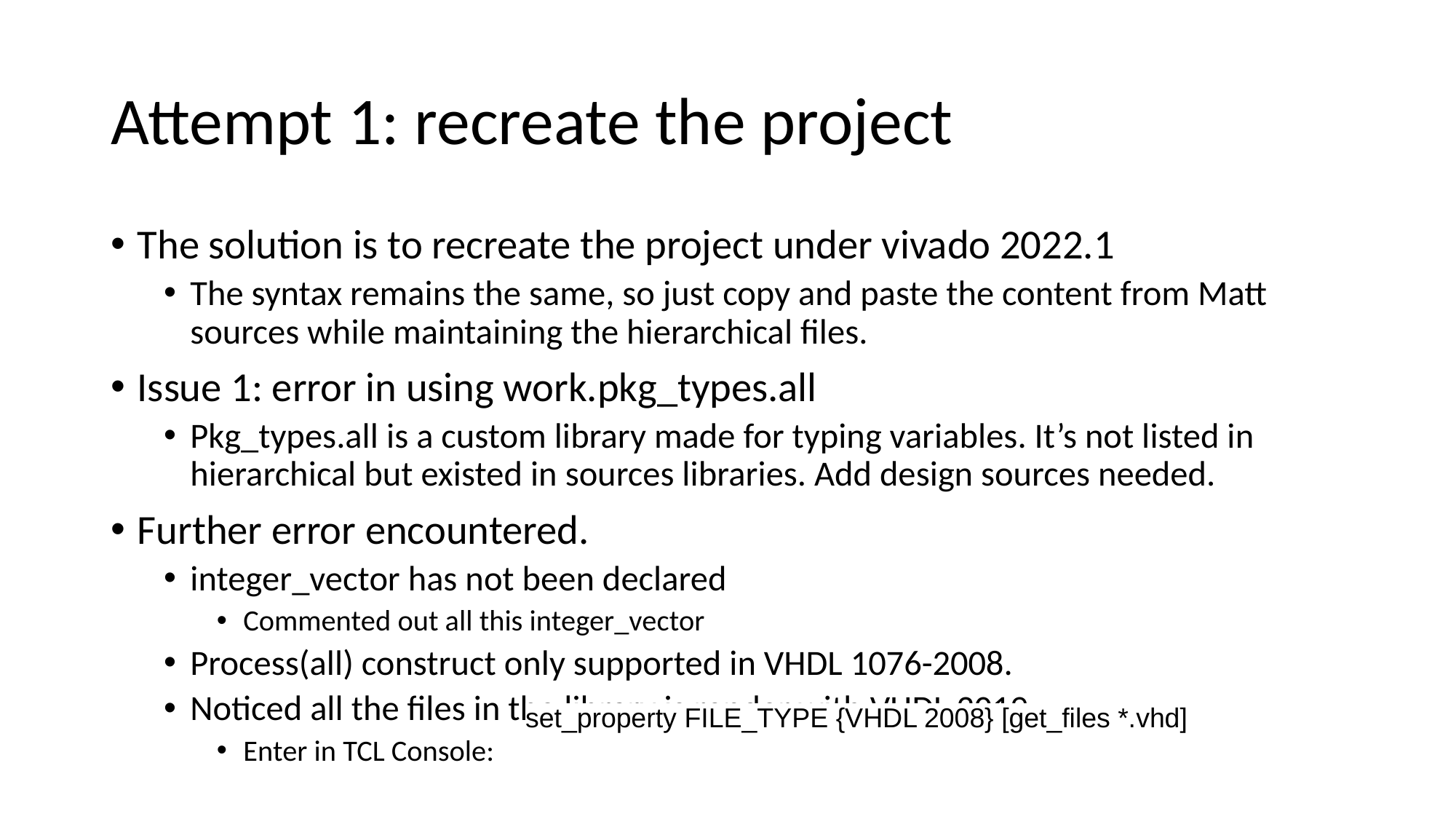

# Attempt 1: recreate the project
The solution is to recreate the project under vivado 2022.1
The syntax remains the same, so just copy and paste the content from Matt sources while maintaining the hierarchical files.
Issue 1: error in using work.pkg_types.all
Pkg_types.all is a custom library made for typing variables. It’s not listed in hierarchical but existed in sources libraries. Add design sources needed.
Further error encountered.
integer_vector has not been declared
Commented out all this integer_vector
Process(all) construct only supported in VHDL 1076-2008.
Noticed all the files in the library is render with VHDL 2019
Enter in TCL Console:

| set\_property FILE\_TYPE {VHDL 2008} [get\_files \*.vhd] |
| --- |